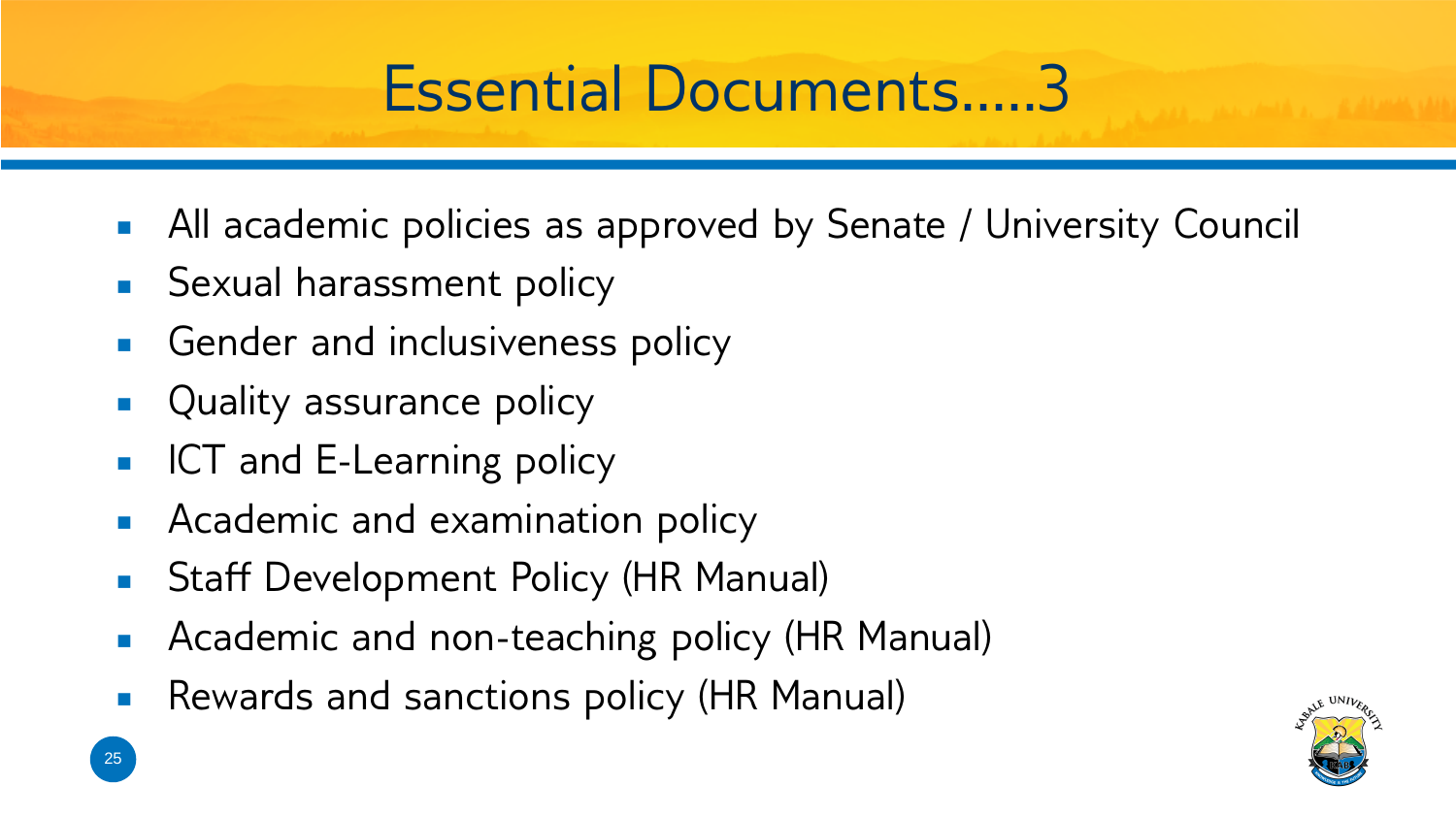

# Essential Documents…..3
All academic policies as approved by Senate / University Council
Sexual harassment policy
Gender and inclusiveness policy
Quality assurance policy
ICT and E-Learning policy
Academic and examination policy
Staff Development Policy (HR Manual)
Academic and non-teaching policy (HR Manual)
Rewards and sanctions policy (HR Manual)